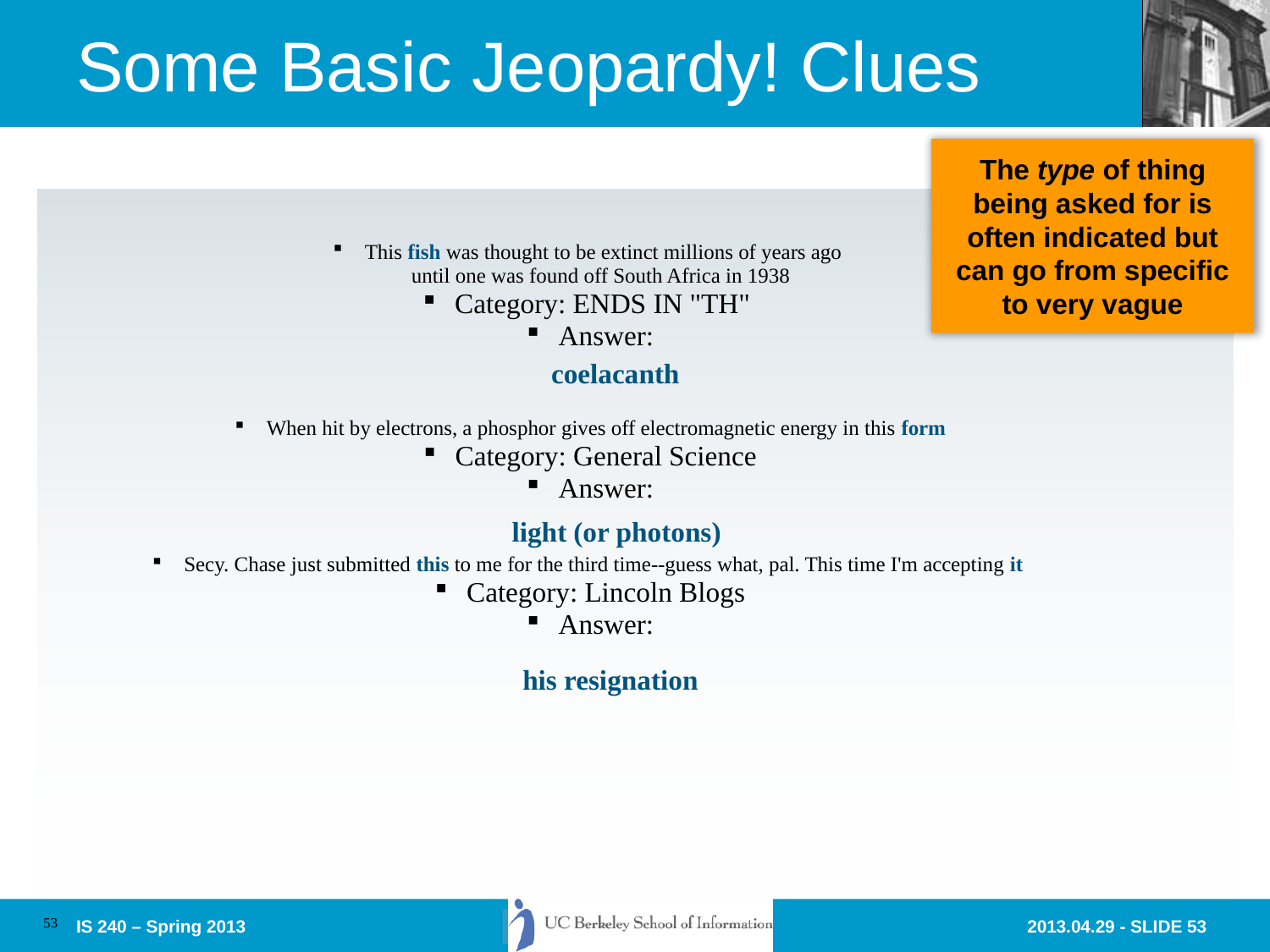

# Some Basic Jeopardy! Clues
The type of thing being asked for is often indicated but can go from specific to very vague

This fish was thought to be extinct millions of years ago
until one was found off South Africa in 1938
Category: ENDS IN "TH"
Answer:

When hit by electrons, a phosphor gives off electromagnetic energy in this form
Category: General Science
Answer:

Secy. Chase just submitted this to me for the third time--guess what, pal. This time I'm accepting it
Category: Lincoln Blogs
Answer:

coelacanth
light (or photons)
his resignation
IS 240 – Spring 2013
53